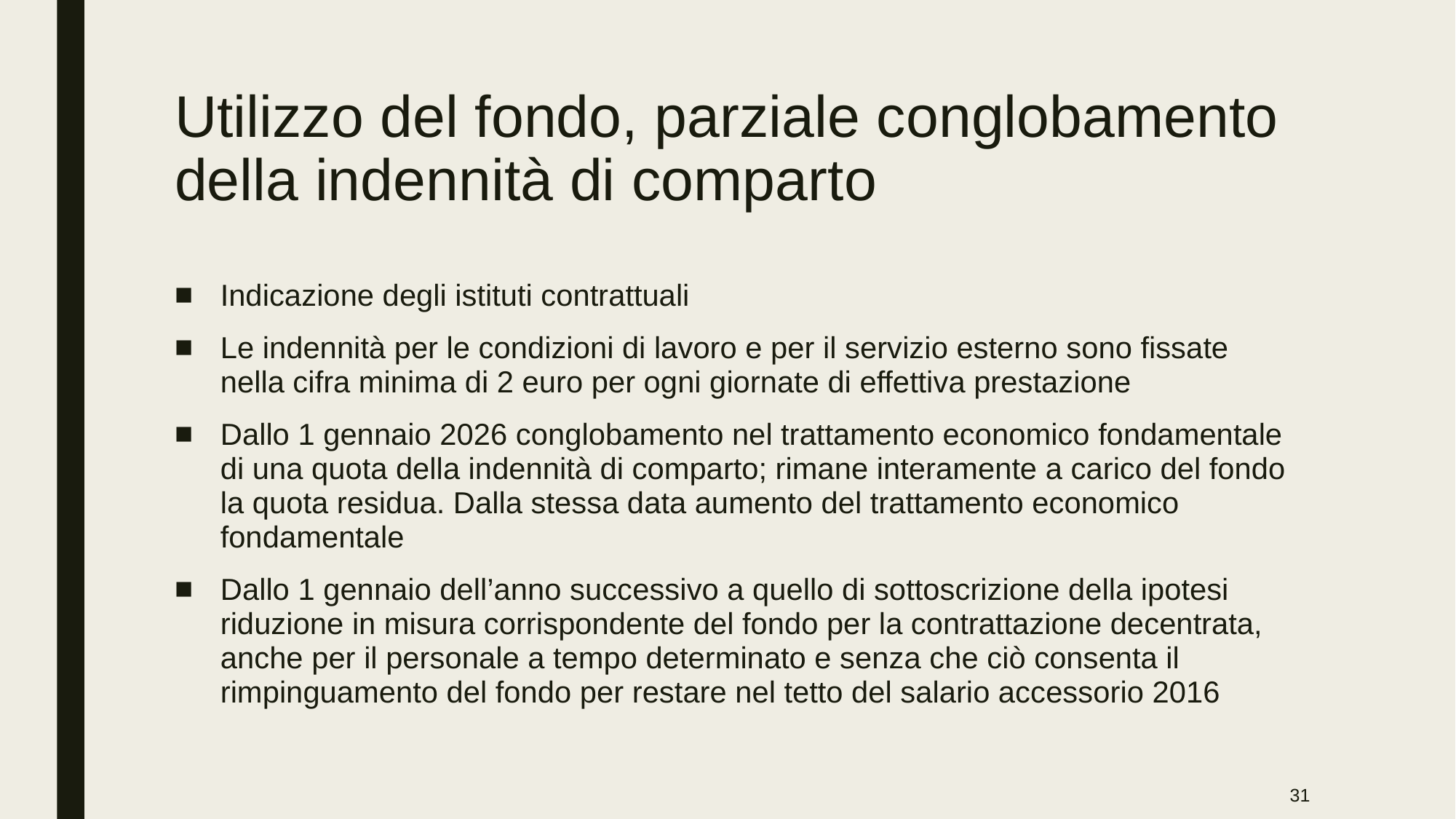

# Utilizzo del fondo, parziale conglobamento della indennità di comparto
Indicazione degli istituti contrattuali
Le indennità per le condizioni di lavoro e per il servizio esterno sono fissate nella cifra minima di 2 euro per ogni giornate di effettiva prestazione
Dallo 1 gennaio 2026 conglobamento nel trattamento economico fondamentale di una quota della indennità di comparto; rimane interamente a carico del fondo la quota residua. Dalla stessa data aumento del trattamento economico fondamentale
Dallo 1 gennaio dell’anno successivo a quello di sottoscrizione della ipotesi riduzione in misura corrispondente del fondo per la contrattazione decentrata, anche per il personale a tempo determinato e senza che ciò consenta il rimpinguamento del fondo per restare nel tetto del salario accessorio 2016

31